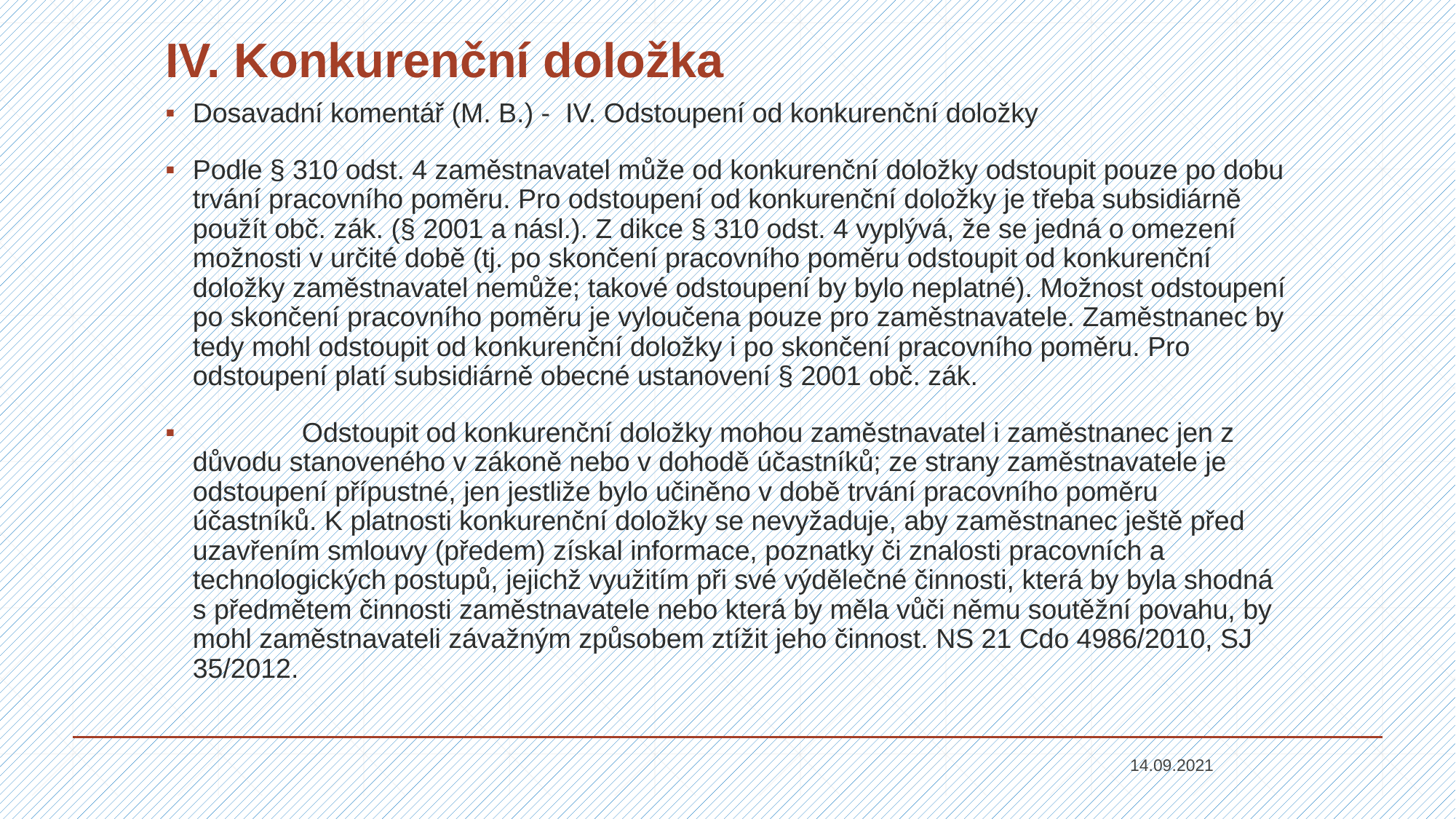

# IV. Konkurenční doložka
Dosavadní komentář (M. B.) -  IV. Odstoupení od konkurenční doložky
Podle § 310 odst. 4 zaměstnavatel může od konkurenční doložky odstoupit pouze po dobu trvání pracovního poměru. Pro odstoupení od konkurenční doložky je třeba subsidiárně použít obč. zák. (§ 2001 a násl.). Z dikce § 310 odst. 4 vyplývá, že se jedná o omezení možnosti v určité době (tj. po skončení pracovního poměru odstoupit od konkurenční doložky zaměstnavatel nemůže; takové odstoupení by bylo neplatné). Možnost odstoupení po skončení pracovního poměru je vyloučena pouze pro zaměstnavatele. Zaměstnanec by tedy mohl odstoupit od konkurenční doložky i po skončení pracovního poměru. Pro odstoupení platí subsidiárně obecné ustanovení § 2001 obč. zák.
	Odstoupit od konkurenční doložky mohou zaměstnavatel i zaměstnanec jen z důvodu stanoveného v zákoně nebo v dohodě účastníků; ze strany zaměstnavatele je odstoupení přípustné, jen jestliže bylo učiněno v době trvání pracovního poměru účastníků. K platnosti konkurenční doložky se nevyžaduje, aby zaměstnanec ještě před uzavřením smlouvy (předem) získal informace, poznatky či znalosti pracovních a technologických postupů, jejichž využitím při své výdělečné činnosti, která by byla shodná s předmětem činnosti zaměstnavatele nebo která by měla vůči němu soutěžní povahu, by mohl zaměstnavateli závažným způsobem ztížit jeho činnost. NS 21 Cdo 4986/2010, SJ 35/2012.
14.09.2021